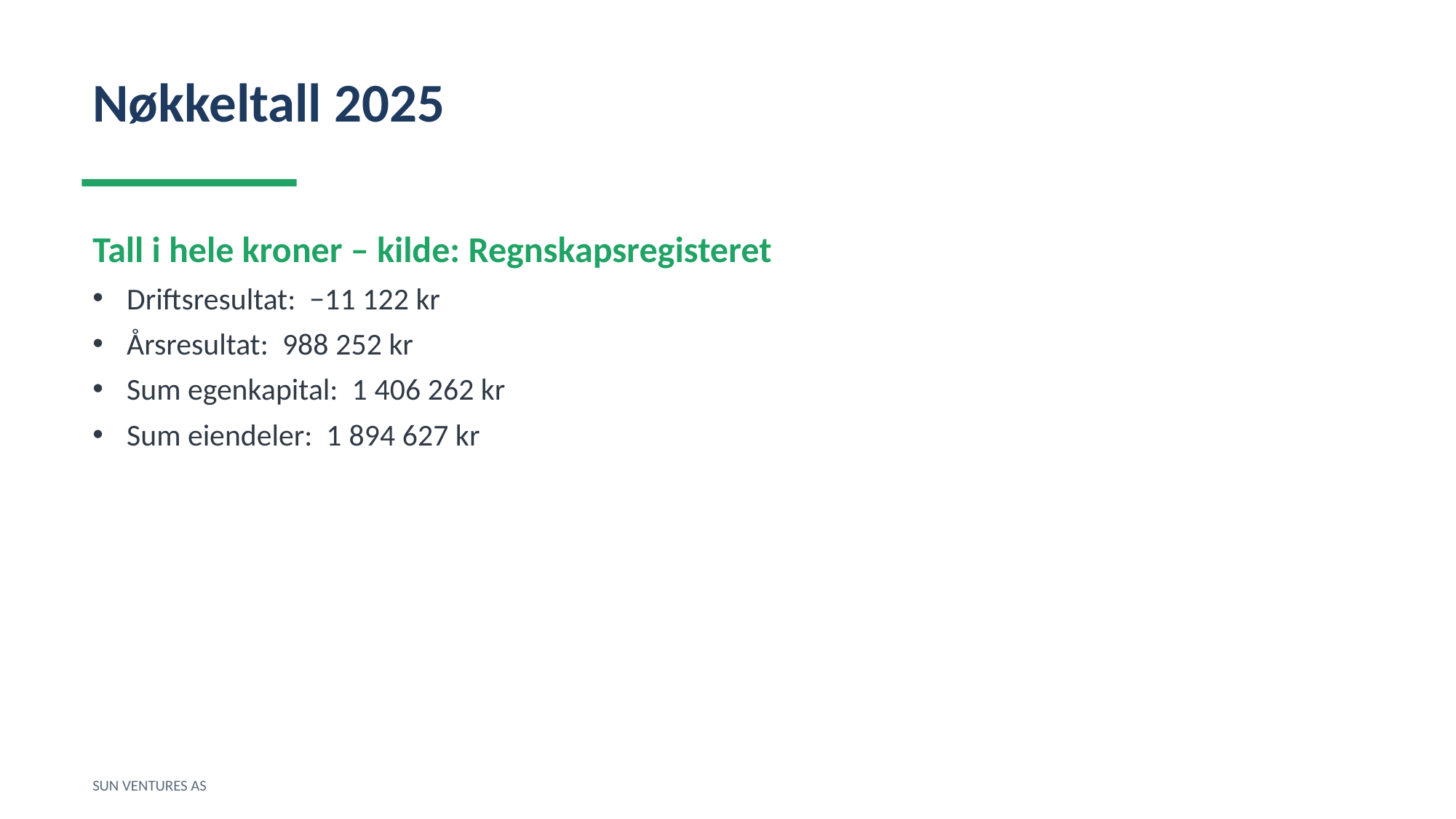

Nøkkeltall 2025

Tall i hele kroner – kilde: Regnskapsregisteret
Driftsresultat:  −11 122 kr
Årsresultat:  988 252 kr
Sum egenkapital:  1 406 262 kr
Sum eiendeler:  1 894 627 kr
SUN VENTURES AS